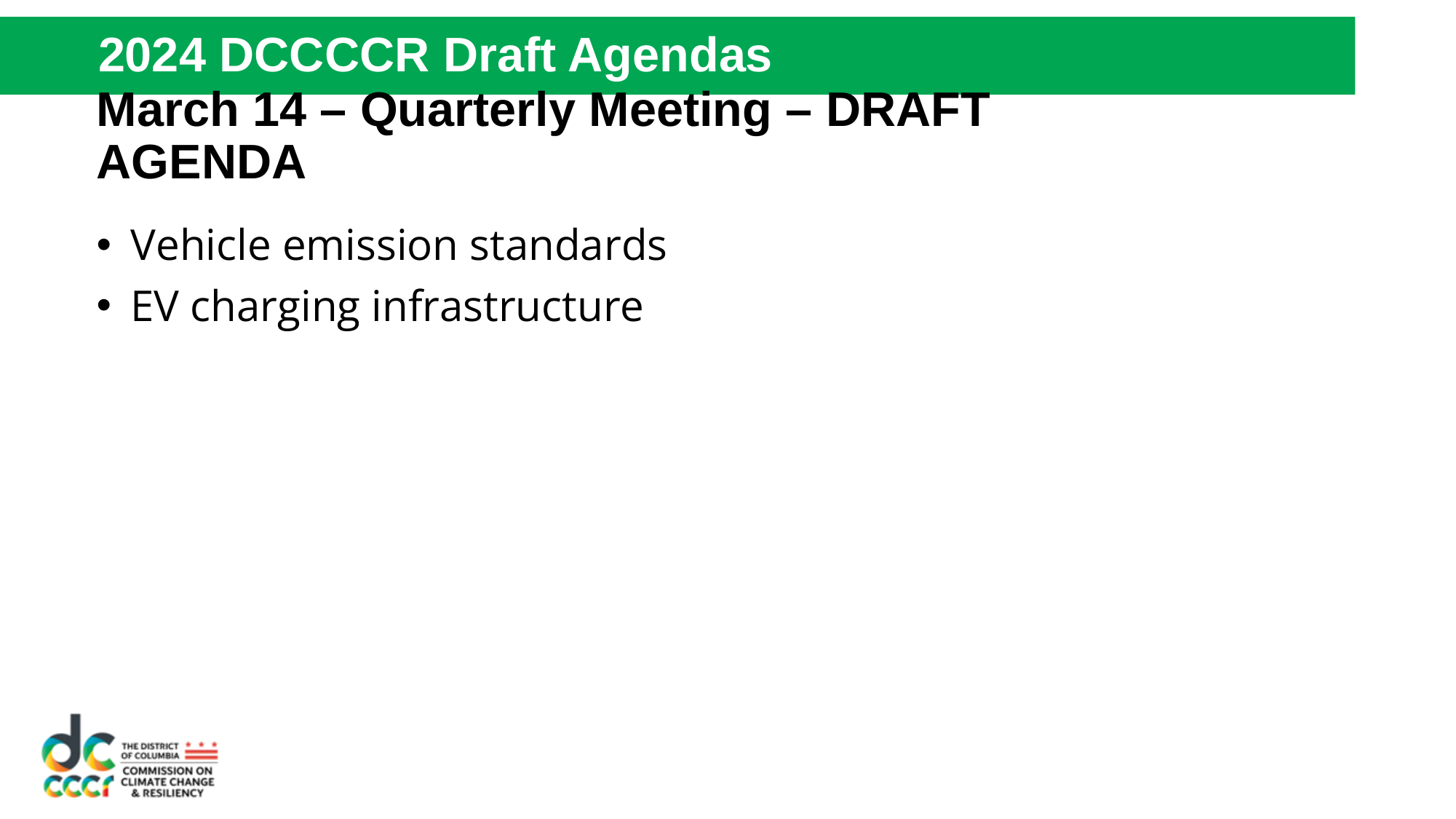

# 2024 DCCCCR Draft Agendas
March 14 – Quarterly Meeting – DRAFT AGENDA
Vehicle emission standards
EV charging infrastructure